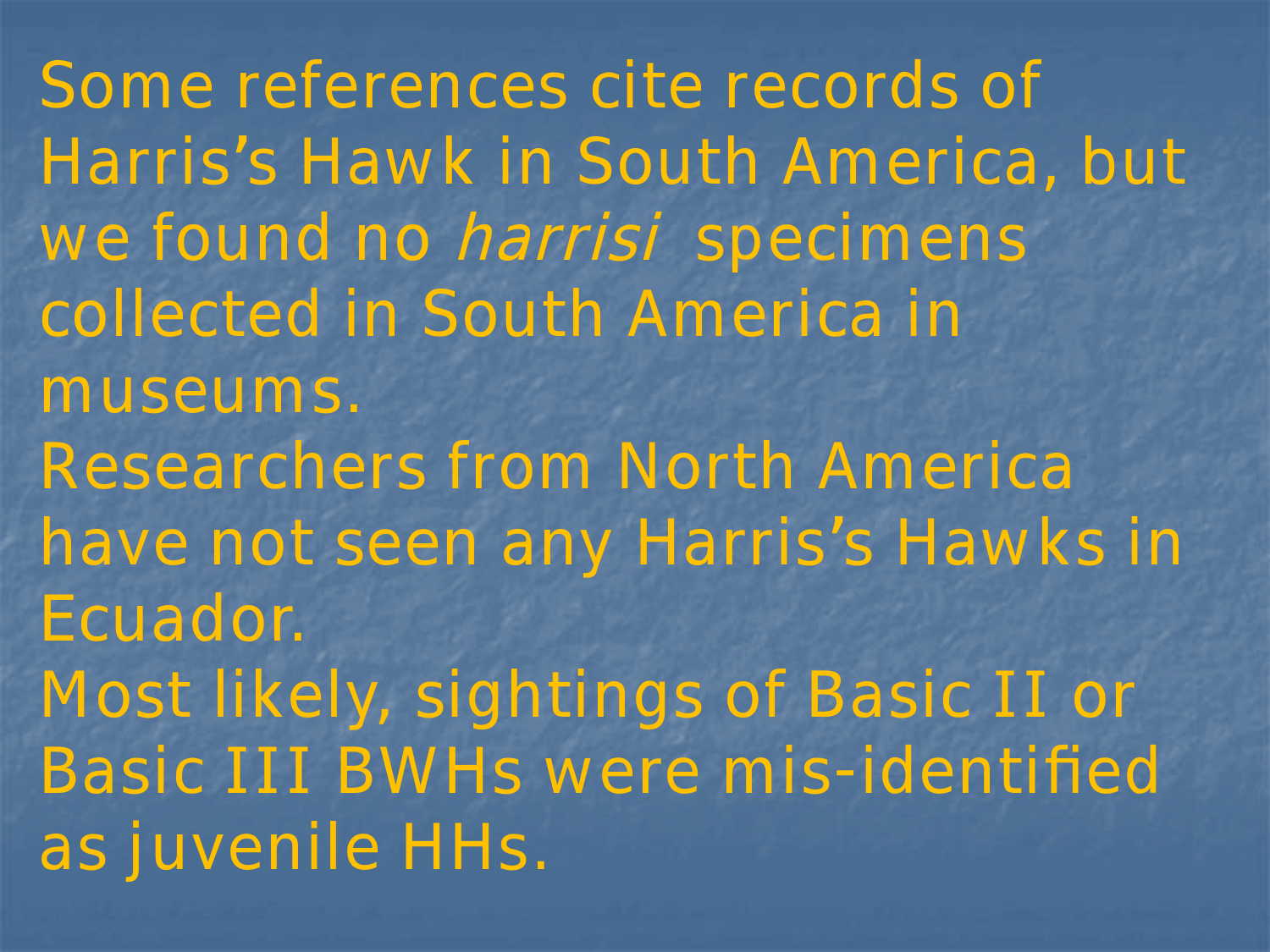

Some references cite records of Harris’s Hawk in South America, but we found no harrisi  specimens collected in South America in museums.
Researchers from North America have not seen any Harris’s Hawks in Ecuador.
Most likely, sightings of Basic II or Basic III BWHs were mis-identified as juvenile HHs.